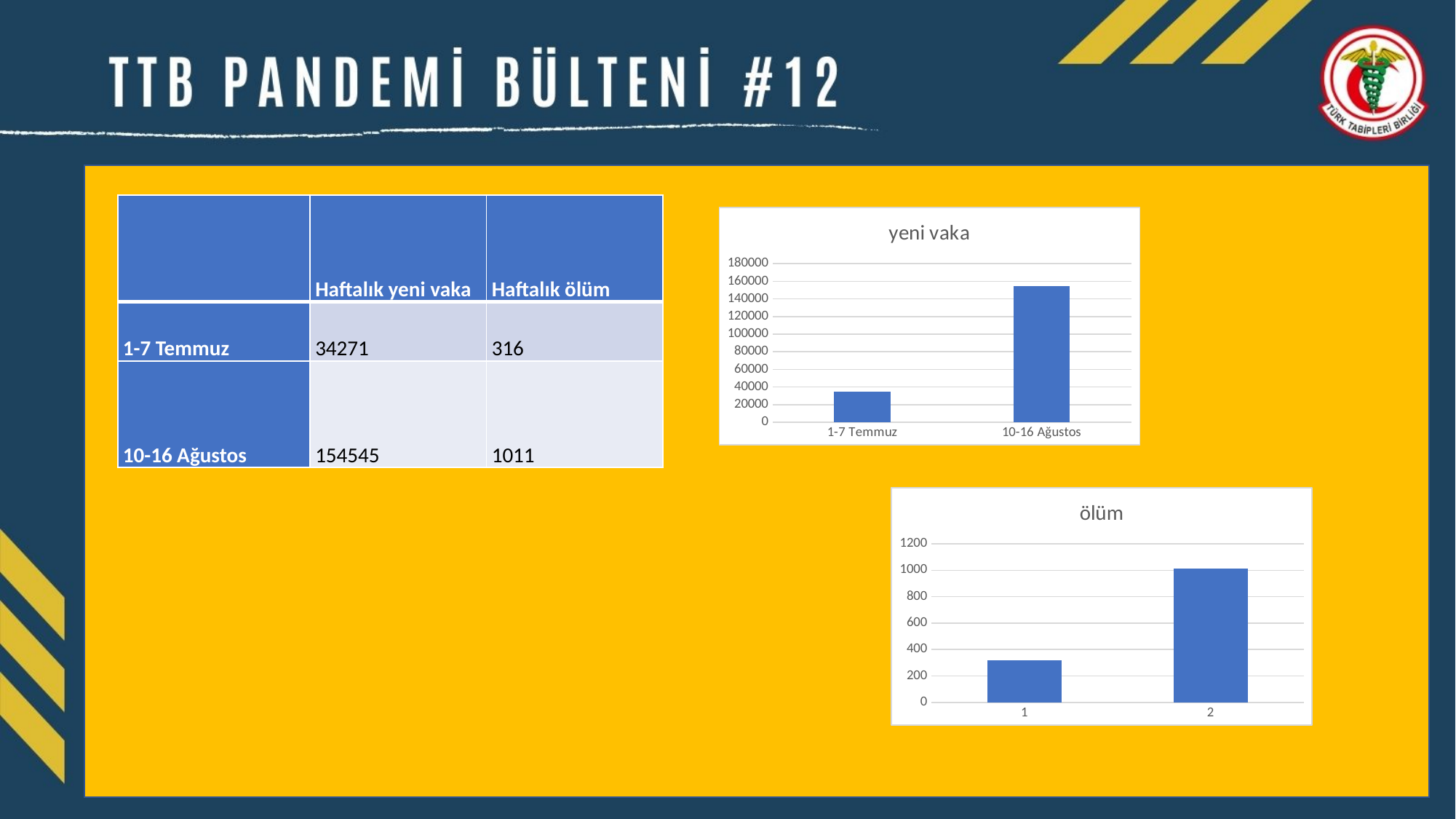

#

|  | Haftalık yeni vaka | Haftalık ölüm |
| --- | --- | --- |
| 1-7 Temmuz | 34271 | 316 |
| 10-16 Ağustos | 154545 | 1011 |

### Chart:

| Category | yeni vaka |
|---|---|
| 1-7 Temmuz | 34271.0 |
| 10-16 Ağustos | 154545.0 |

### Chart:

| Category | ölüm |
|---|---|